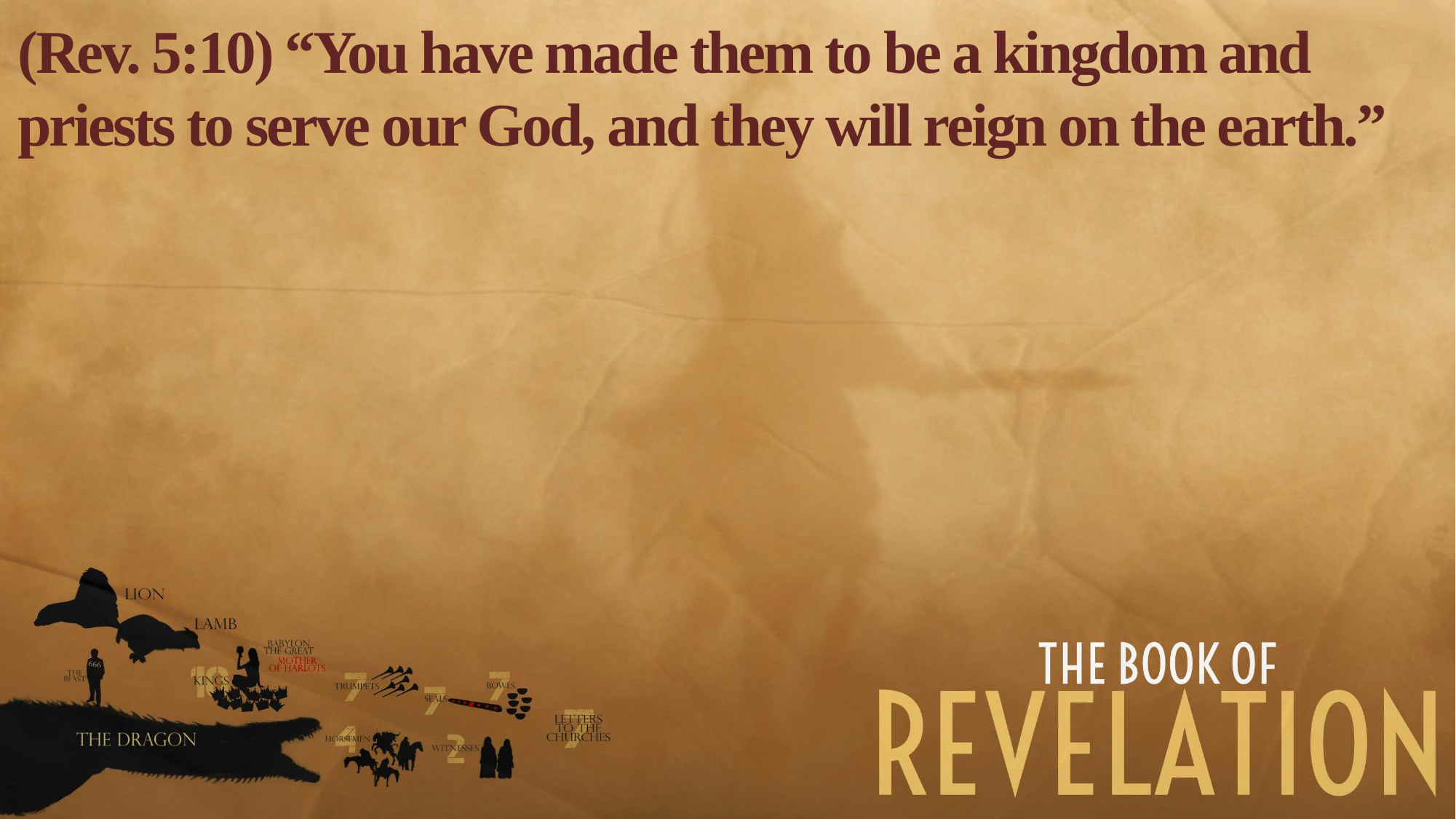

(Rev. 5:10) “You have made them to be a kingdom and priests to serve our God, and they will reign on the earth.”